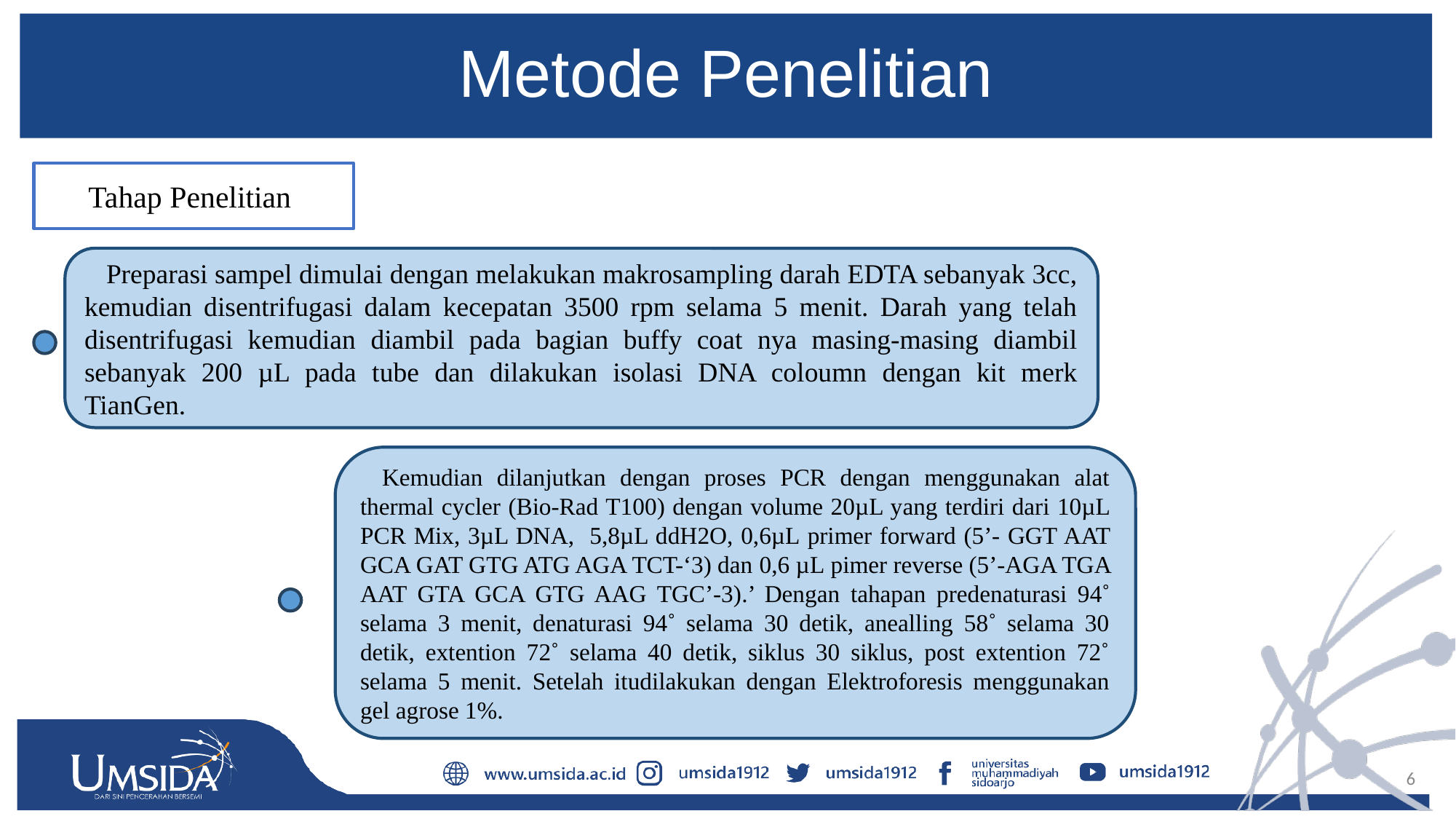

# Metode Penelitian
Tahap Penelitian
Preparasi sampel dimulai dengan melakukan makrosampling darah EDTA sebanyak 3cc, kemudian disentrifugasi dalam kecepatan 3500 rpm selama 5 menit. Darah yang telah disentrifugasi kemudian diambil pada bagian buffy coat nya masing-masing diambil sebanyak 200 µL pada tube dan dilakukan isolasi DNA coloumn dengan kit merk TianGen.

Kemudian dilanjutkan dengan proses PCR dengan menggunakan alat thermal cycler (Bio-Rad T100) dengan volume 20µL yang terdiri dari 10µL PCR Mix, 3µL DNA,  5,8µL ddH2O, 0,6µL primer forward (5’- GGT AAT GCA GAT GTG ATG AGA TCT-‘3) dan 0,6 µL pimer reverse (5’-AGA TGA AAT GTA GCA GTG AAG TGC’-3).’ Dengan tahapan predenaturasi 94˚ selama 3 menit, denaturasi 94˚ selama 30 detik, anealling 58˚ selama 30 detik, extention 72˚ selama 40 detik, siklus 30 siklus, post extention 72˚ selama 5 menit. Setelah itudilakukan dengan Elektroforesis menggunakan gel agrose 1%.